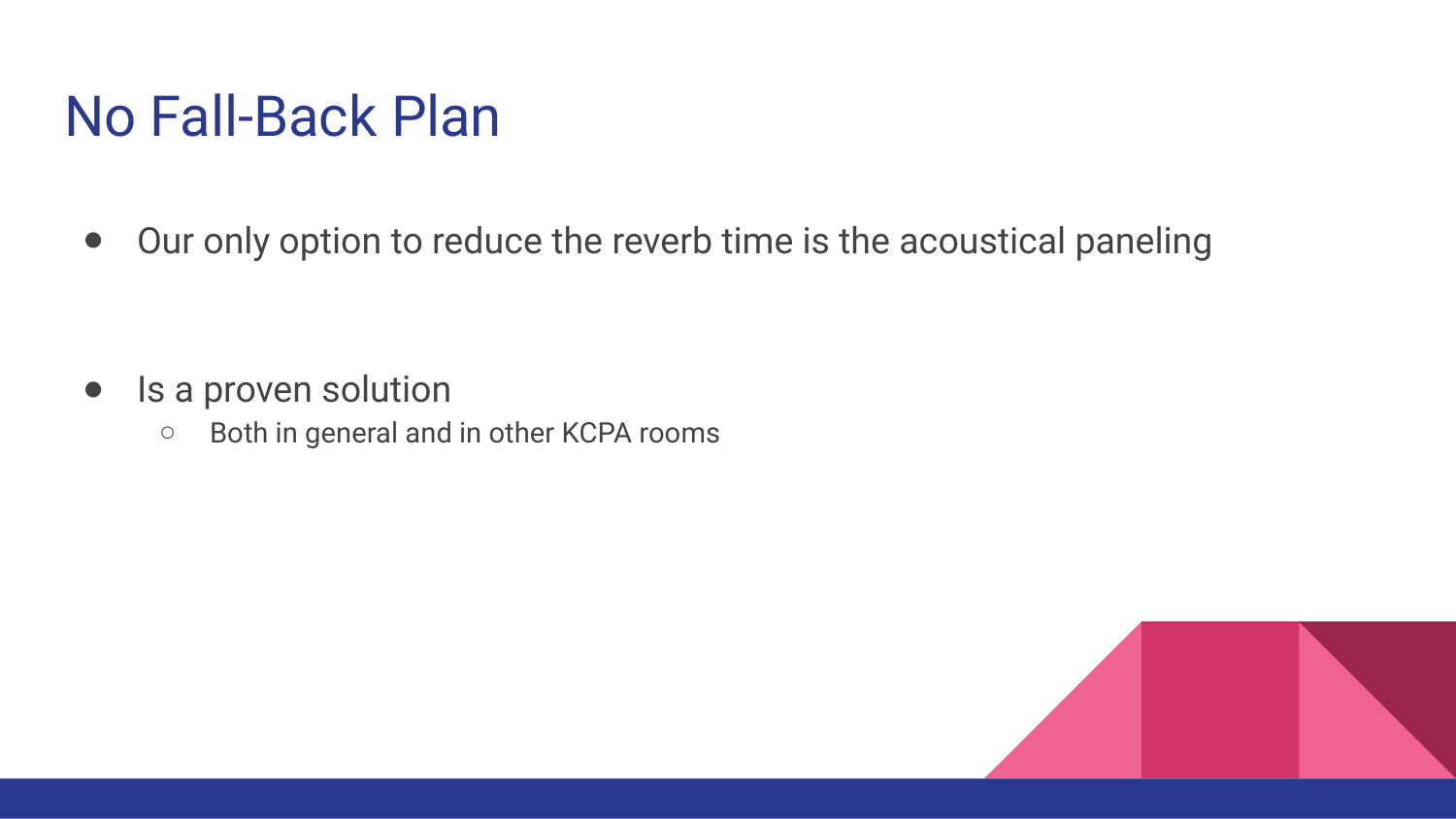

# No Fall-Back Plan
Our only option to reduce the reverb time is the acoustical paneling

Is a proven solution
Both in general and in other KCPA rooms